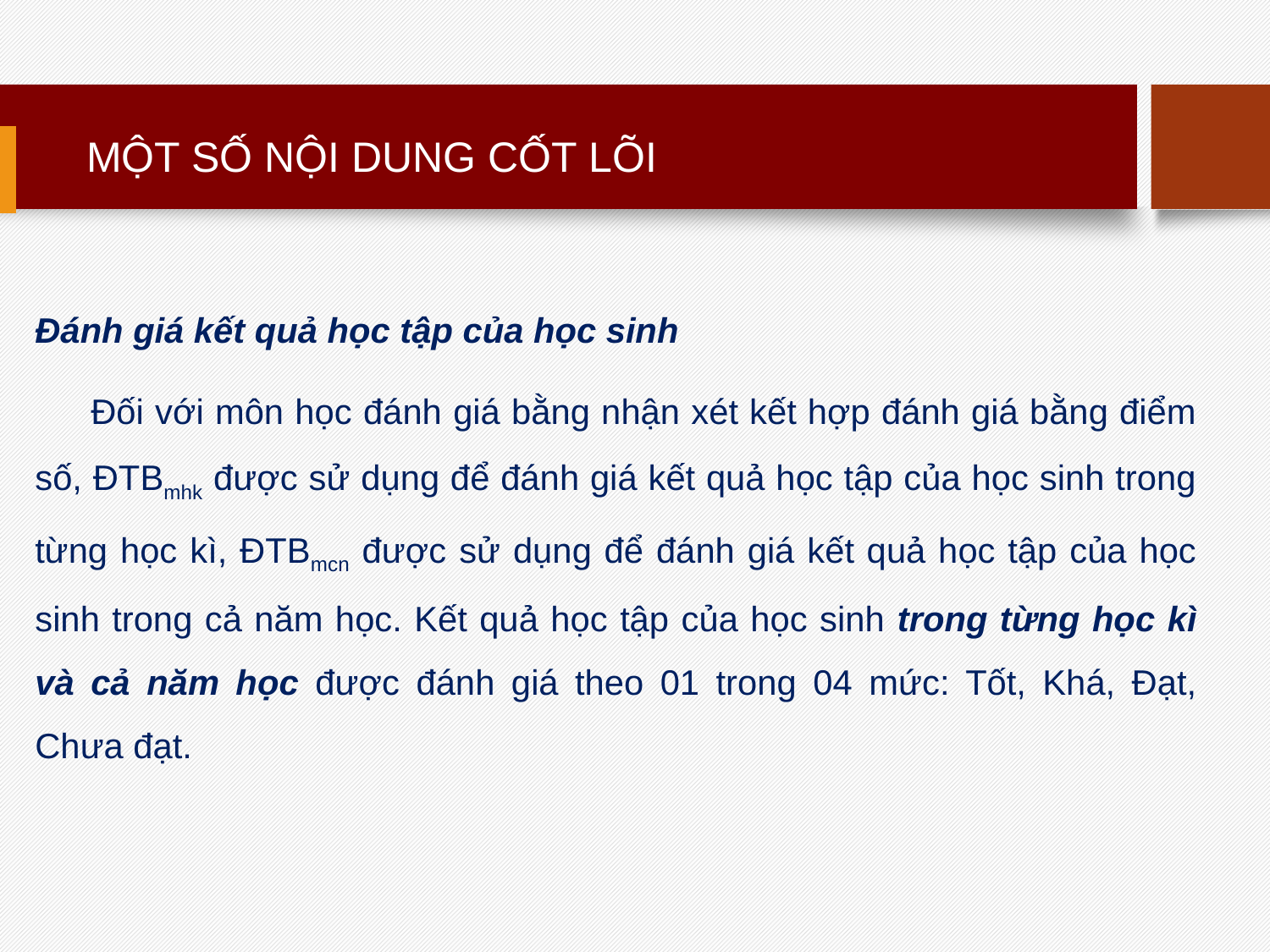

# MỘT SỐ NỘI DUNG CỐT LÕI

Đánh giá kết quả học tập của học sinh
     Đối với môn học đánh giá bằng nhận xét kết hợp đánh giá bằng điểm số, ĐTBmhk được sử dụng để đánh giá kết quả học tập của học sinh trong từng học kì, ĐTBmcn được sử dụng để đánh giá kết quả học tập của học sinh trong cả năm học. Kết quả học tập của học sinh trong từng học kì và cả năm học được đánh giá theo 01 trong 04 mức: Tốt, Khá, Đạt, Chưa đạt.